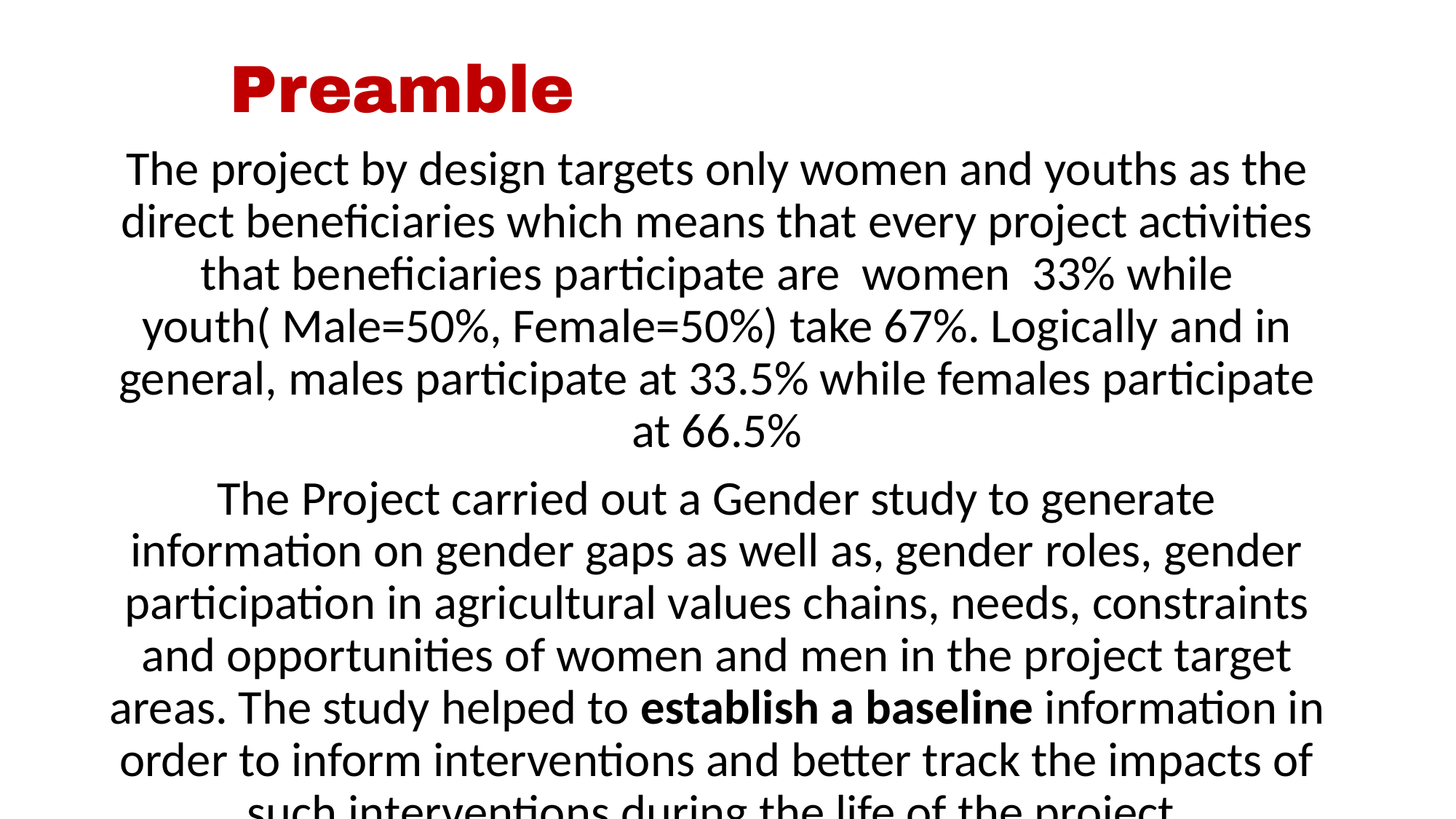

# Preamble
The project by design targets only women and youths as the direct beneficiaries which means that every project activities that beneficiaries participate are  women  33% while youth( Male=50%, Female=50%) take 67%. Logically and in general, males participate at 33.5% while females participate at 66.5%
The Project carried out a Gender study to generate information on gender gaps as well as, gender roles, gender participation in agricultural values chains, needs, constraints and opportunities of women and men in the project target areas. The study helped to establish a baseline information in order to inform interventions and better track the impacts of such interventions during the life of the project.